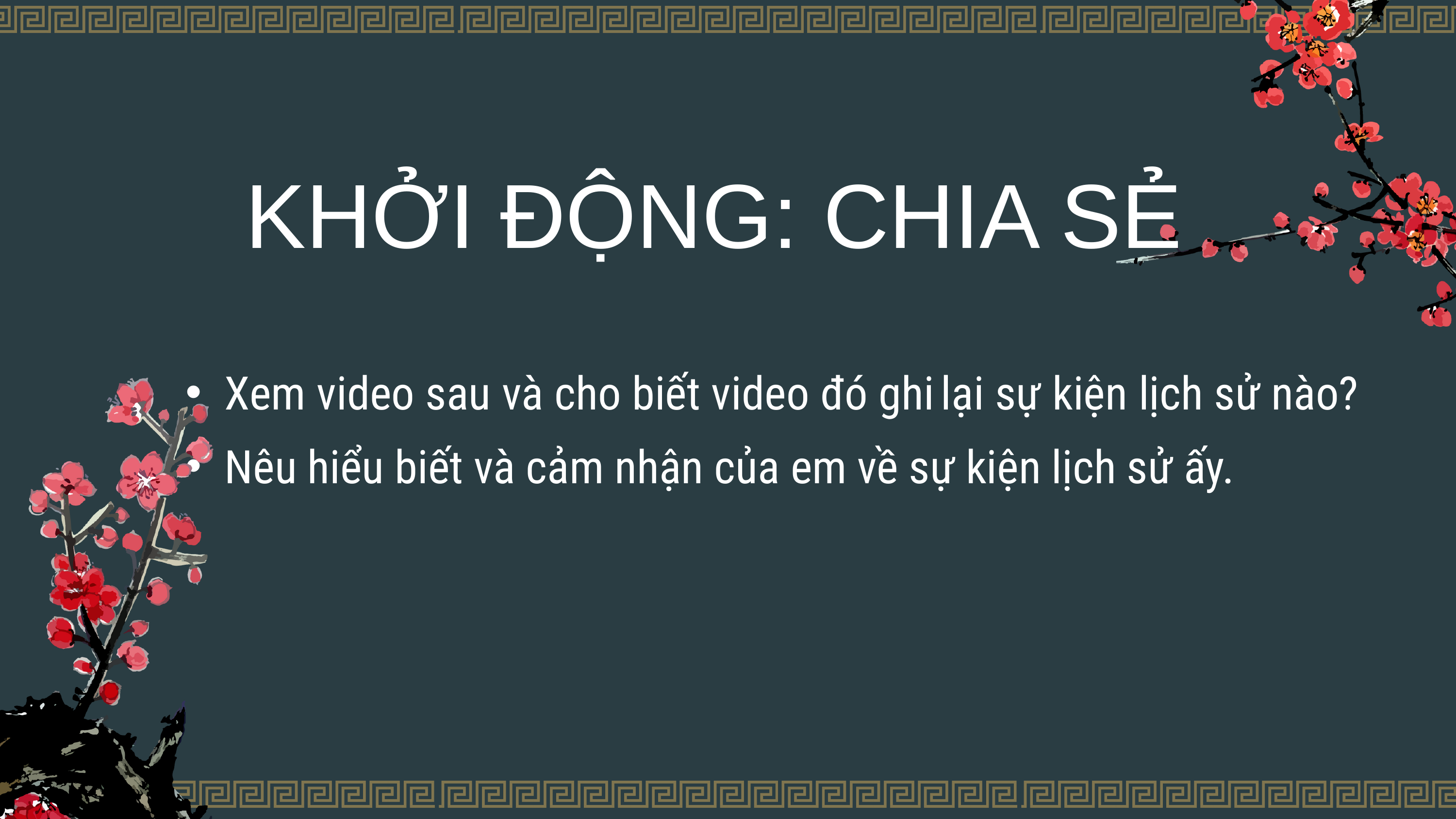

KHỞI ĐỘNG: CHIA SẺ

Xem video sau và cho biết video đó ghi lại sự kiện lịch sử nào?
Nêu hiểu biết và cảm nhận của em về sự kiện lịch sử ấy.